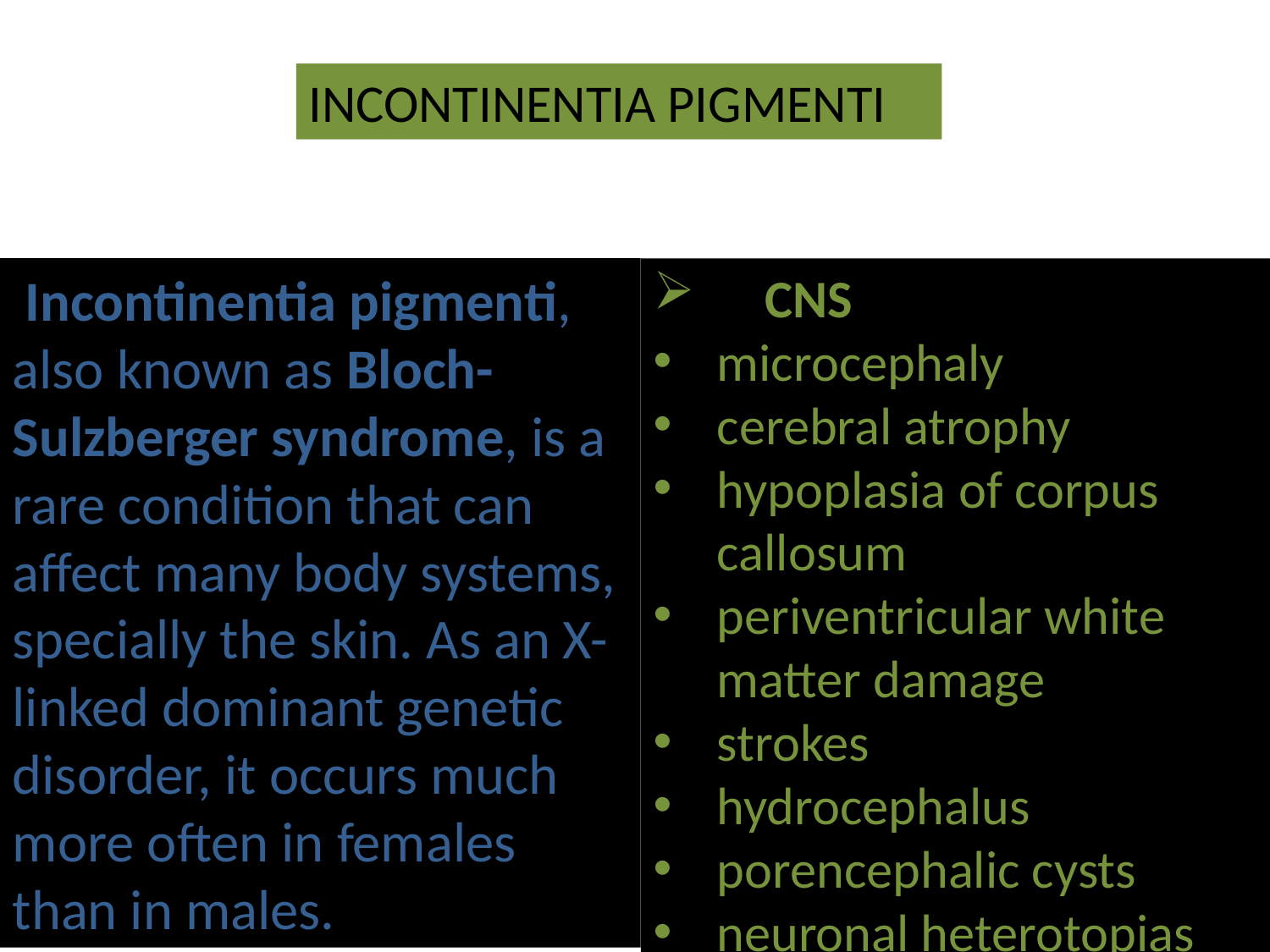

INCONTINENTIA PIGMENTI
 Incontinentia pigmenti, also known as Bloch-Sulzberger syndrome, is a rare condition that can affect many body systems, specially the skin. As an X-linked dominant genetic disorder, it occurs much more often in females than in males.
    CNS
microcephaly
cerebral atrophy
hypoplasia of corpus callosum
periventricular white matter damage
strokes
hydrocephalus
porencephalic cysts
neuronal heterotopias